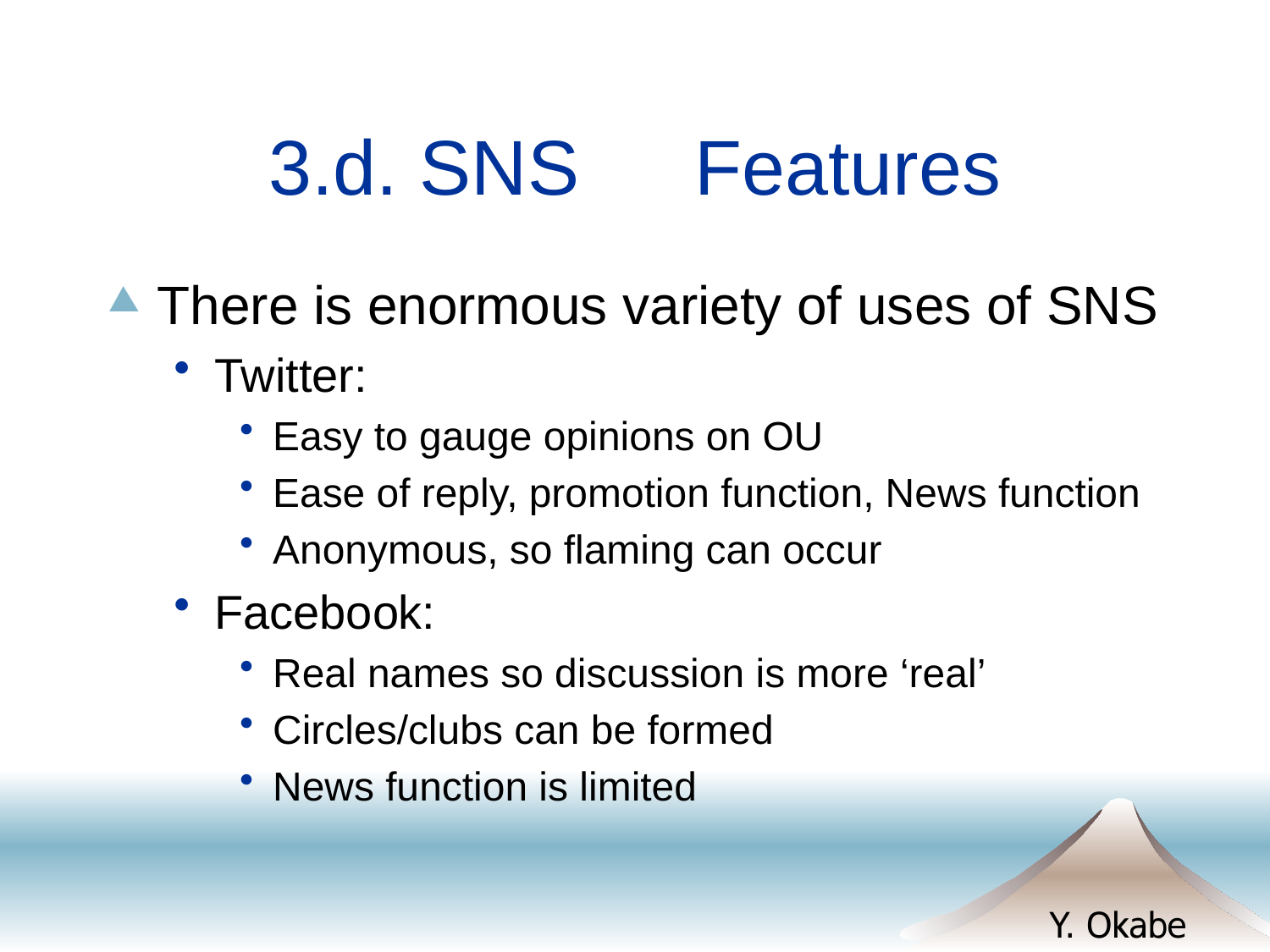

# 3.d. SNS　Features
There is enormous variety of uses of SNS
Twitter:
Easy to gauge opinions on OU
Ease of reply, promotion function, News function
Anonymous, so flaming can occur
Facebook:
Real names so discussion is more ‘real’
Circles/clubs can be formed
News function is limited